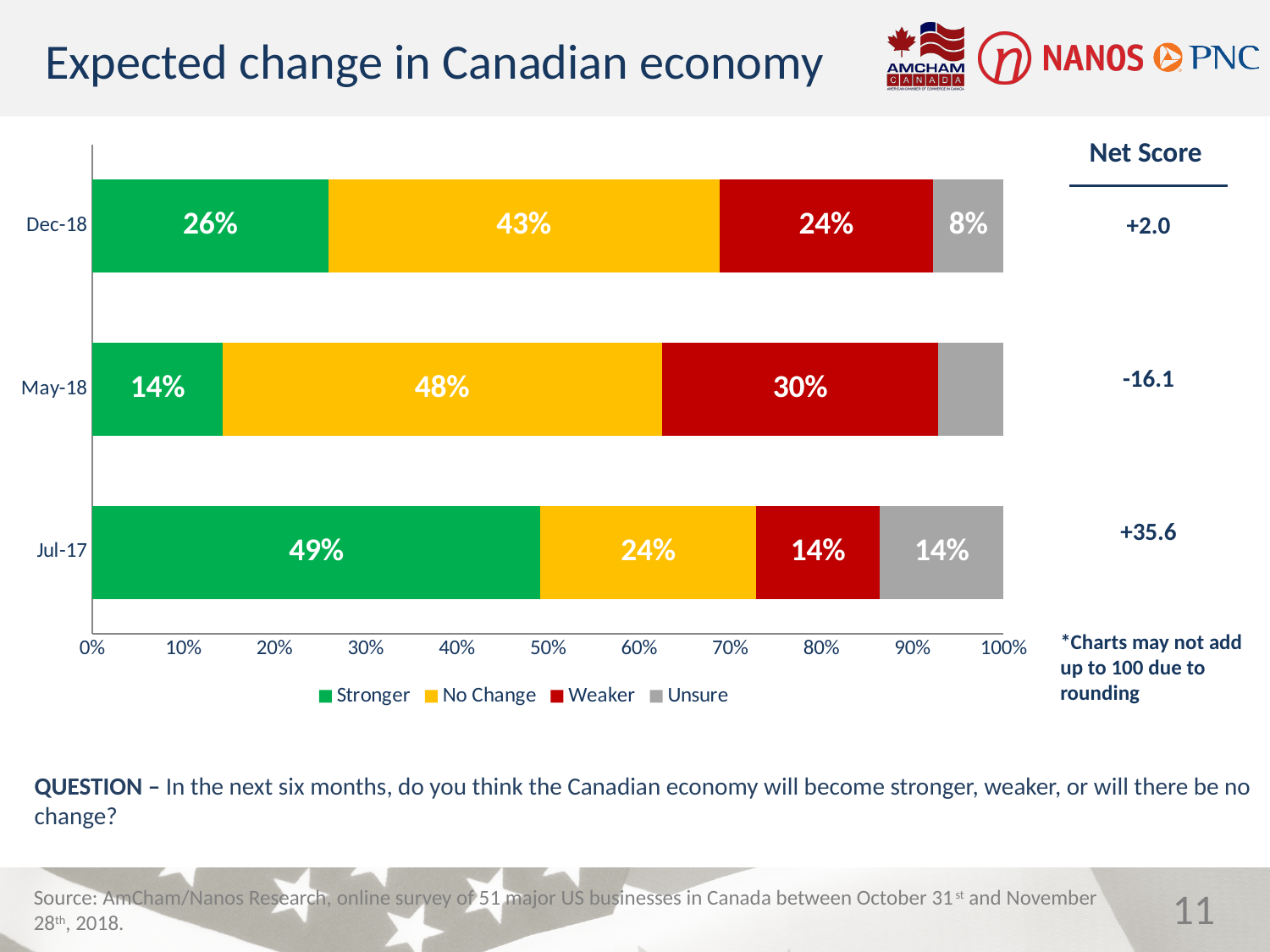

Expected change in Canadian economy
| Net Score |
| --- |
| +2.0 |
|  |
| -16.1 |
|  |
| +35.6 |

### Chart

| Category | Stronger | No Change | Weaker | Unsure |
|---|---|---|---|---|
| 42917 | 0.49200000000000005 | 0.237 | 0.136 | 0.136 |
| 43221 | 0.14285714289999998 | 0.4821428571 | 0.30357142859999997 | 0.07142857142999999 |
| 43435 | 0.26 | 0.431 | 0.235 | 0.078 |
*Charts may not add up to 100 due to rounding
QUESTION – In the next six months, do you think the Canadian economy will become stronger, weaker, or will there be no change?

11